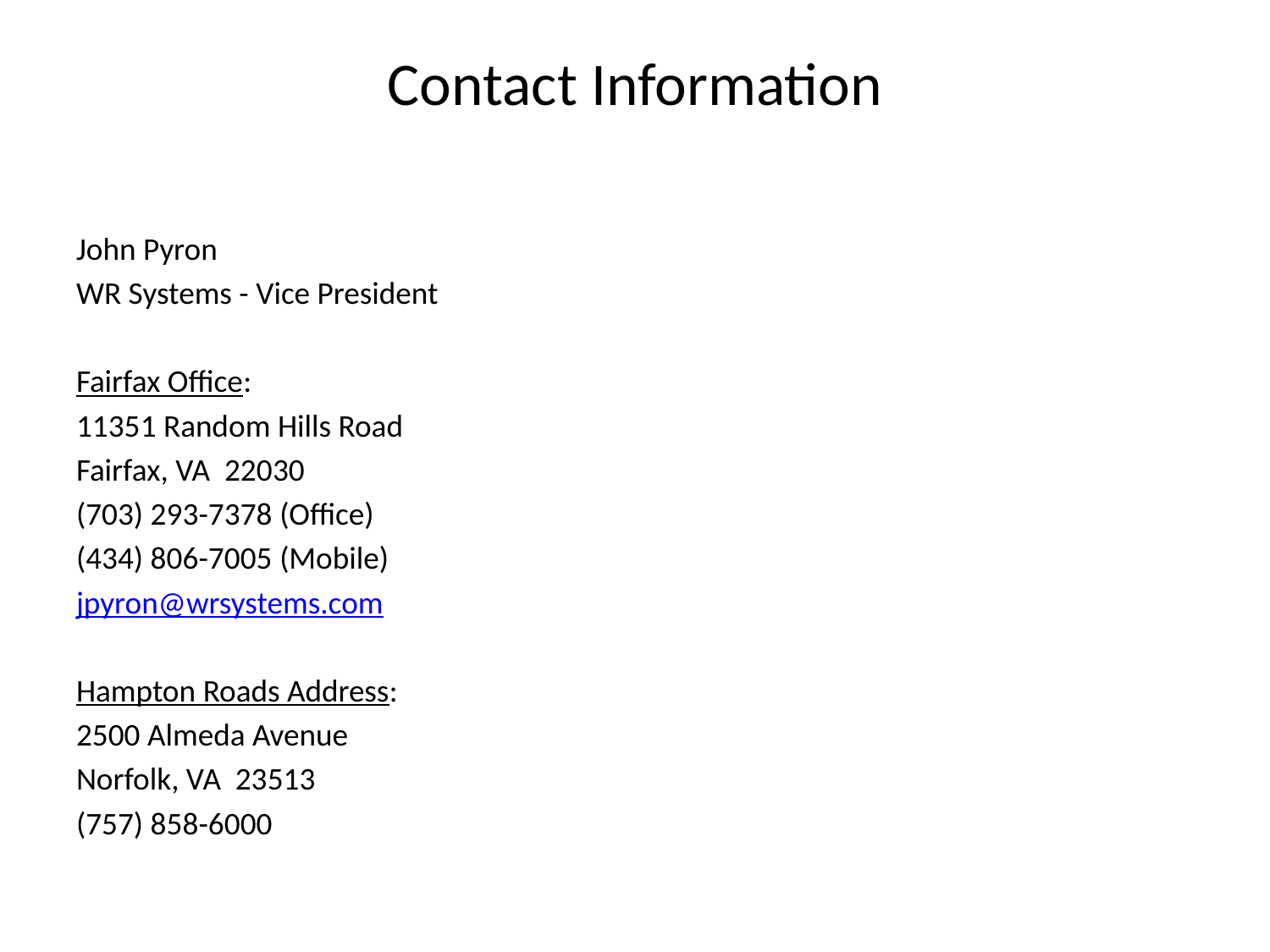

# Contact Information
John Pyron
WR Systems - Vice President

Fairfax Office:
11351 Random Hills Road
Fairfax, VA  22030
(703) 293-7378 (Office)
(434) 806-7005 (Mobile)
jpyron@wrsystems.com

Hampton Roads Address:
2500 Almeda Avenue
Norfolk, VA  23513
(757) 858-6000